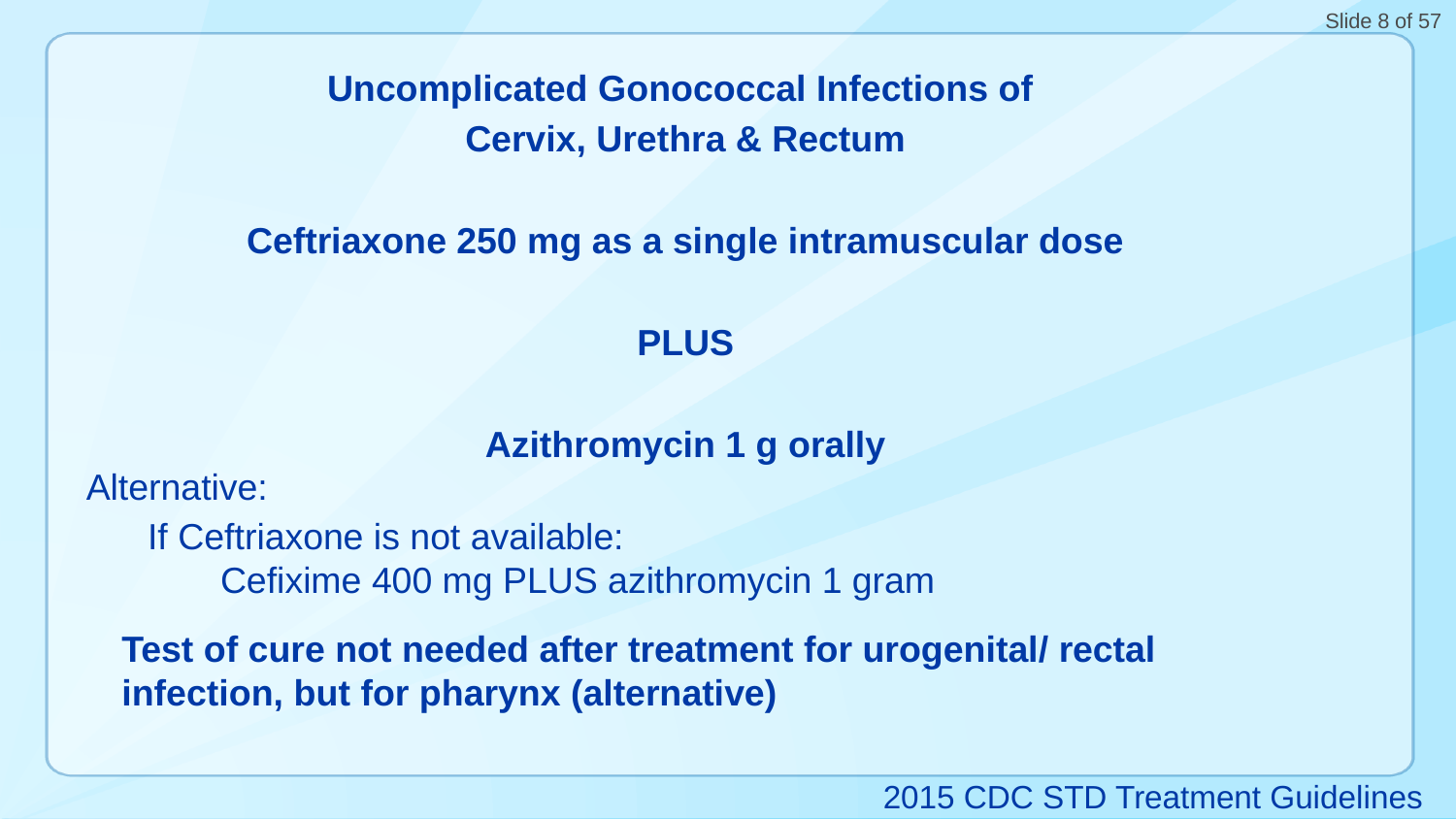

Uncomplicated Gonococcal Infections of
Cervix, Urethra & Rectum

Ceftriaxone 250 mg as a single intramuscular dose

PLUS

Azithromycin 1 g orally
#
Alternative:
If Ceftriaxone is not available:
Cefixime 400 mg PLUS azithromycin 1 gram
Test of cure not needed after treatment for urogenital/ rectal infection, but for pharynx (alternative)
2015 CDC STD Treatment Guidelines